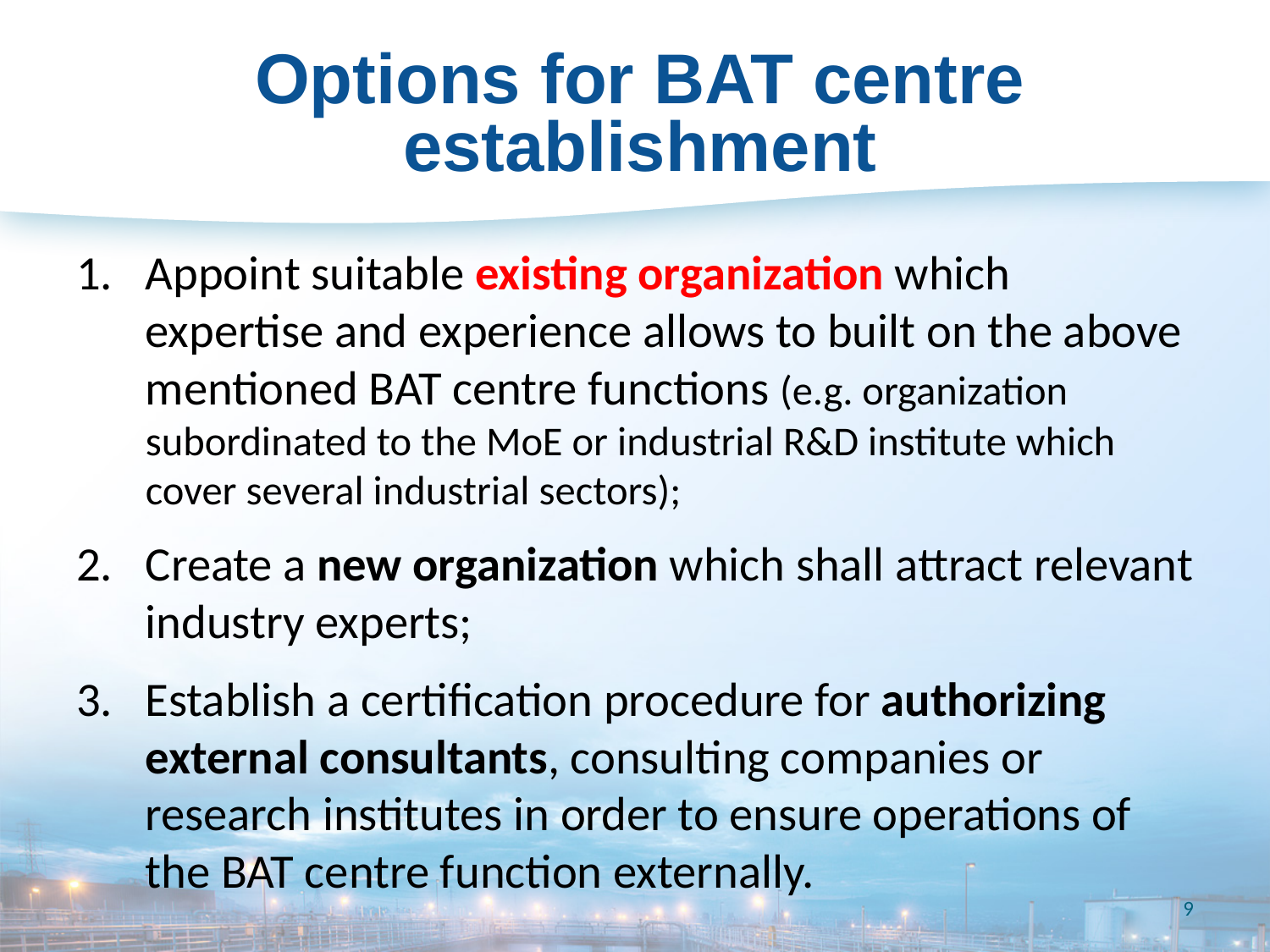

# Options for BAT centre establishment
Appoint suitable existing organization which expertise and experience allows to built on the above mentioned BAT centre functions (e.g. organization subordinated to the MoE or industrial R&D institute which cover several industrial sectors);
Create a new organization which shall attract relevant industry experts;
Establish a certification procedure for authorizing external consultants, consulting companies or research institutes in order to ensure operations of the BAT centre function externally.

9